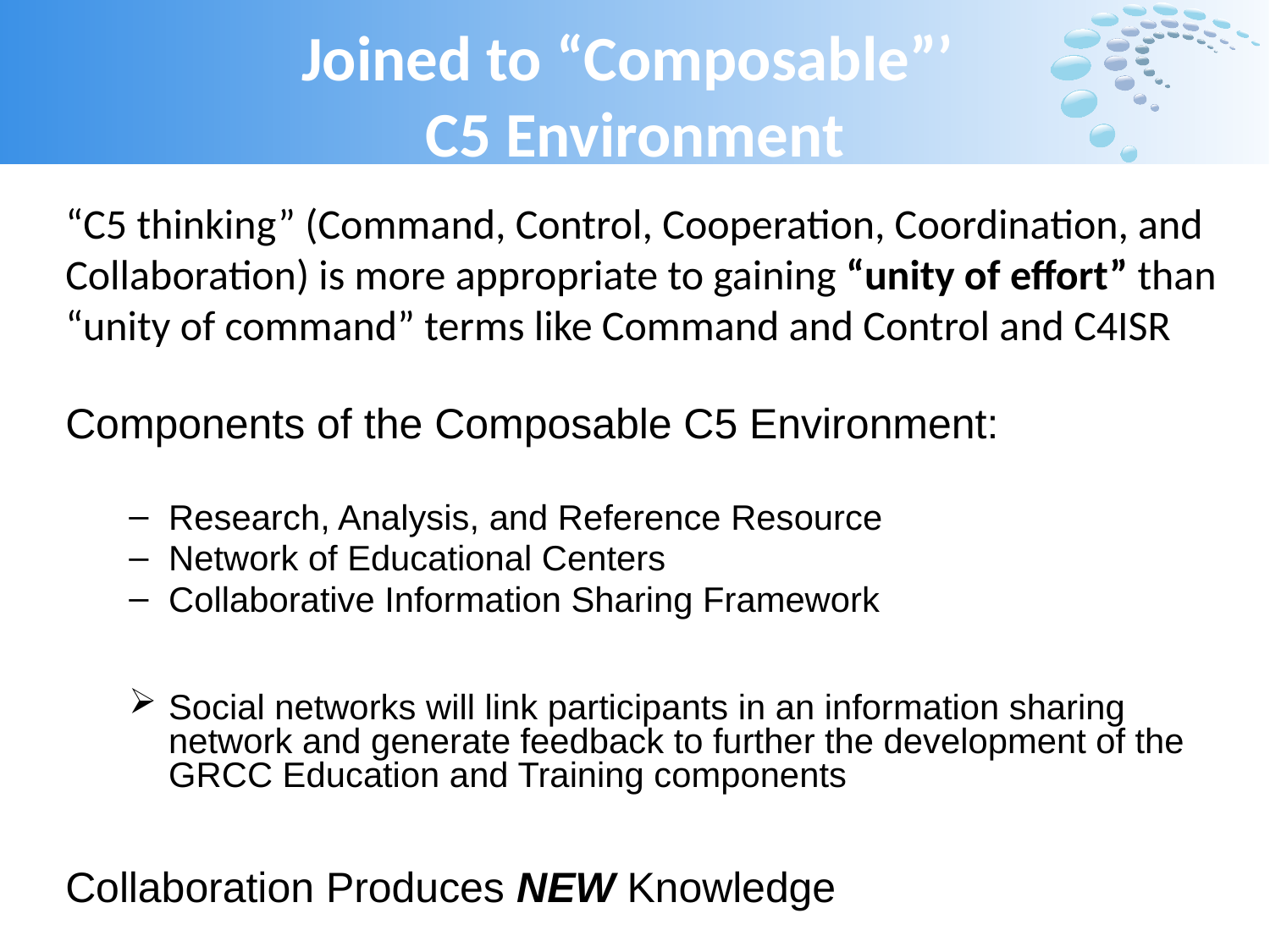

# Joined to “Composable”’ C5 Environment
“C5 thinking” (Command, Control, Cooperation, Coordination, and Collaboration) is more appropriate to gaining “unity of effort” than “unity of command” terms like Command and Control and C4ISR

Components of the Composable C5 Environment:

Research, Analysis, and Reference Resource
Network of Educational Centers
Collaborative Information Sharing Framework

Social networks will link participants in an information sharing network and generate feedback to further the development of the GRCC Education and Training components

Collaboration Produces NEW Knowledge